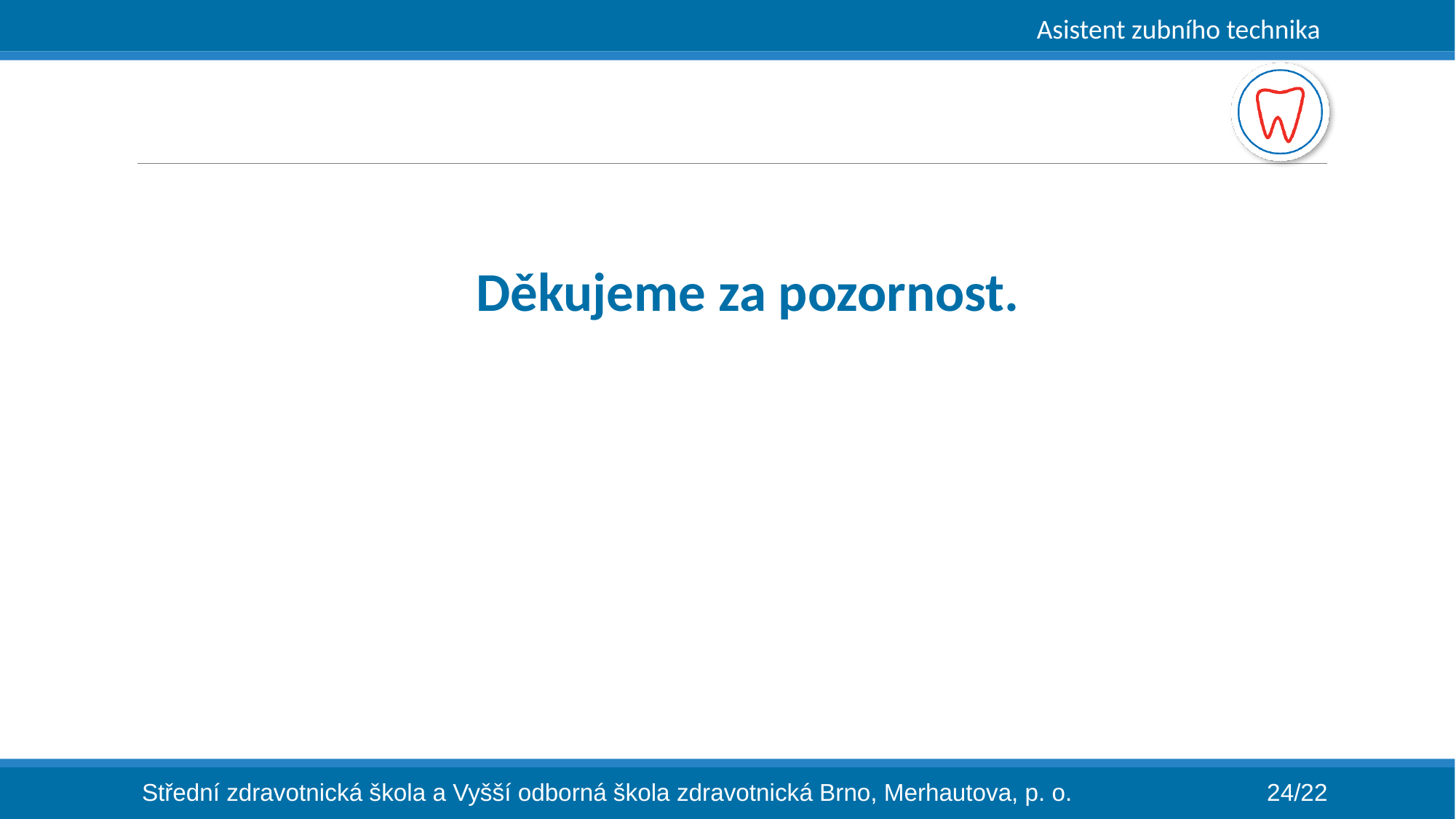

# Děkujeme za pozornost.
Střední zdravotnická škola a Vyšší odborná škola zdravotnická Brno, Merhautova, p. o.
24/22